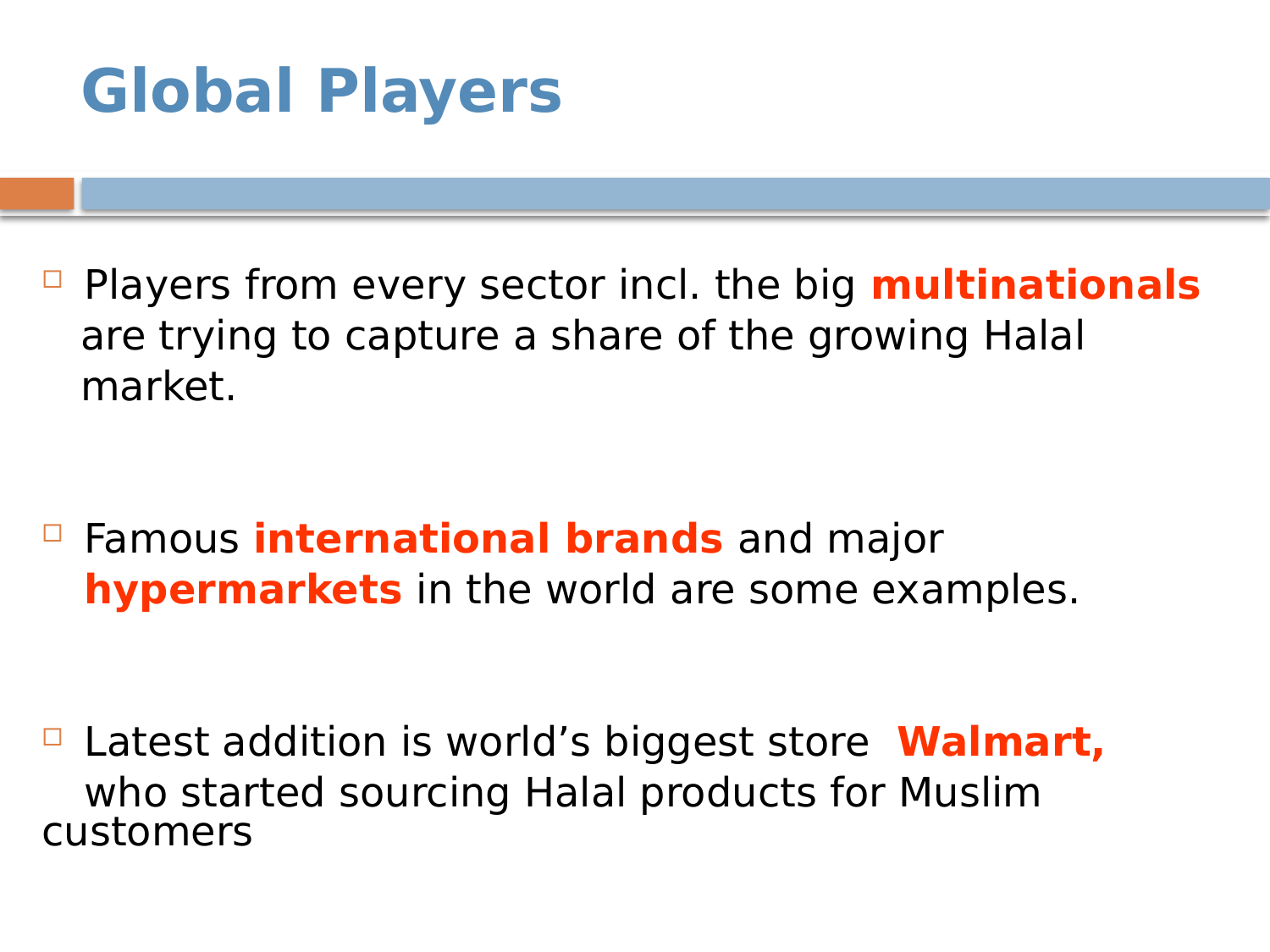

# Global Players

Players from every sector incl. the big multinationals
   are trying to capture a share of the growing Halal
   market.

Famous international brands and major
   hypermarkets in the world are some examples.

Latest addition is world’s biggest store  Walmart,
   who started sourcing Halal products for Muslim customers